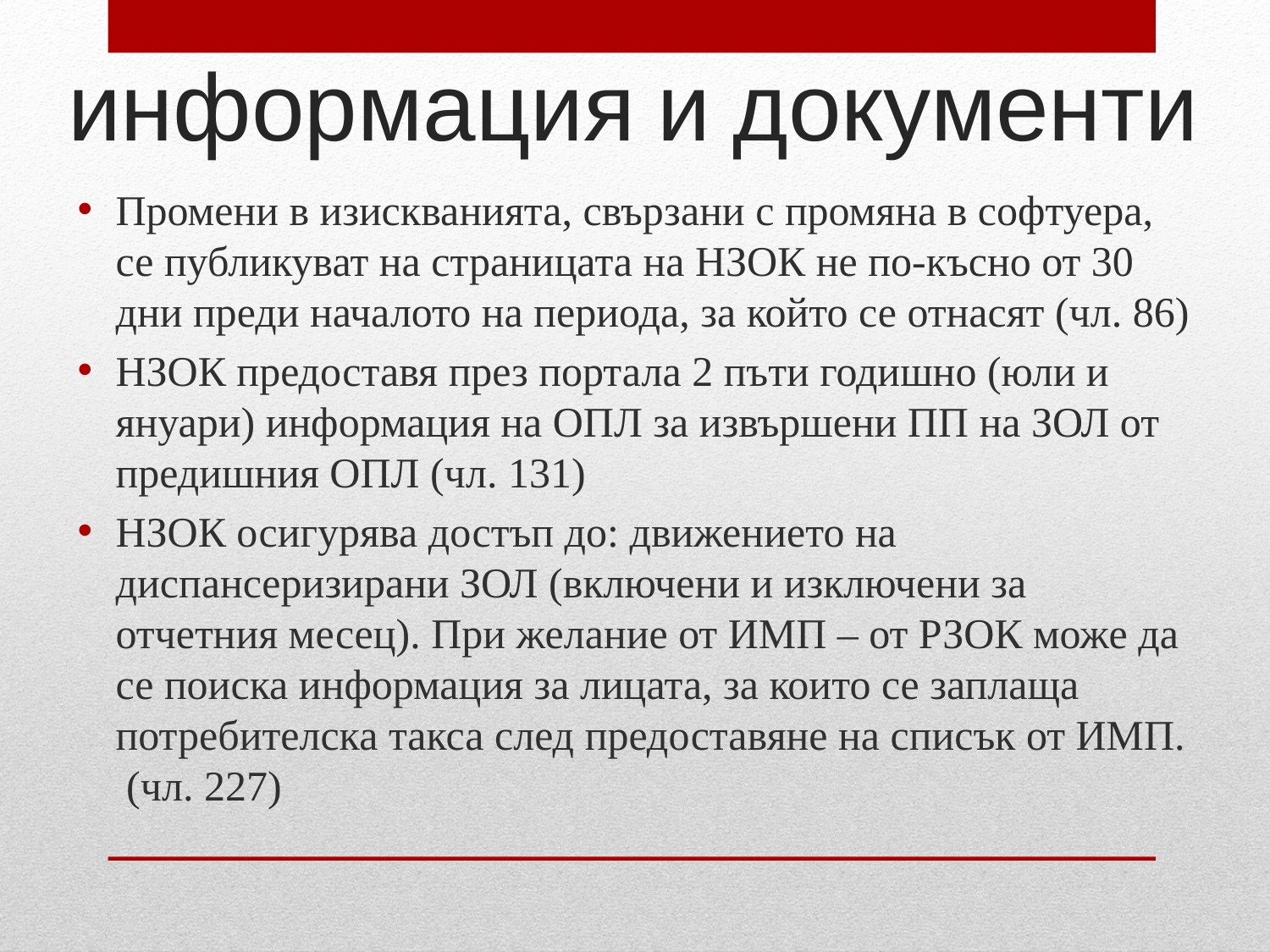

# информация и документи
Промени в изискванията, свързани с промяна в софтуера, се публикуват на страницата на НЗОК не по-късно от 30 дни преди началото на периода, за който се отнасят (чл. 86)
НЗОК предоставя през портала 2 пъти годишно (юли и януари) информация на ОПЛ за извършени ПП на ЗОЛ от предишния ОПЛ (чл. 131)
НЗОК осигурява достъп до: движението на диспансеризирани ЗОЛ (включени и изключени за отчетния месец). При желание от ИМП – от РЗОК може да се поиска информация за лицата, за които се заплаща потребителска такса след предоставяне на списък от ИМП.  (чл. 227)